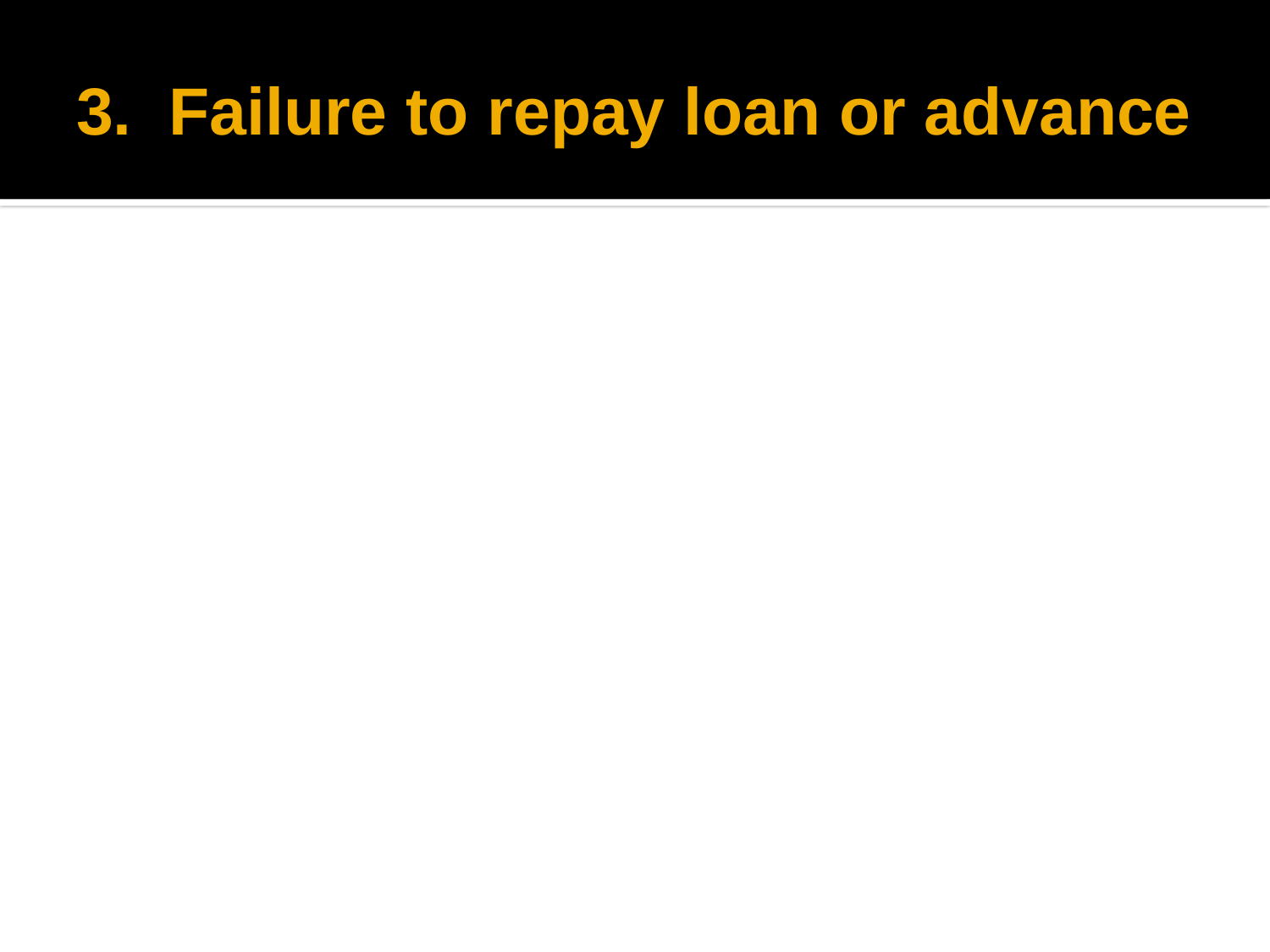

# 3.  Failure to repay loan or advance